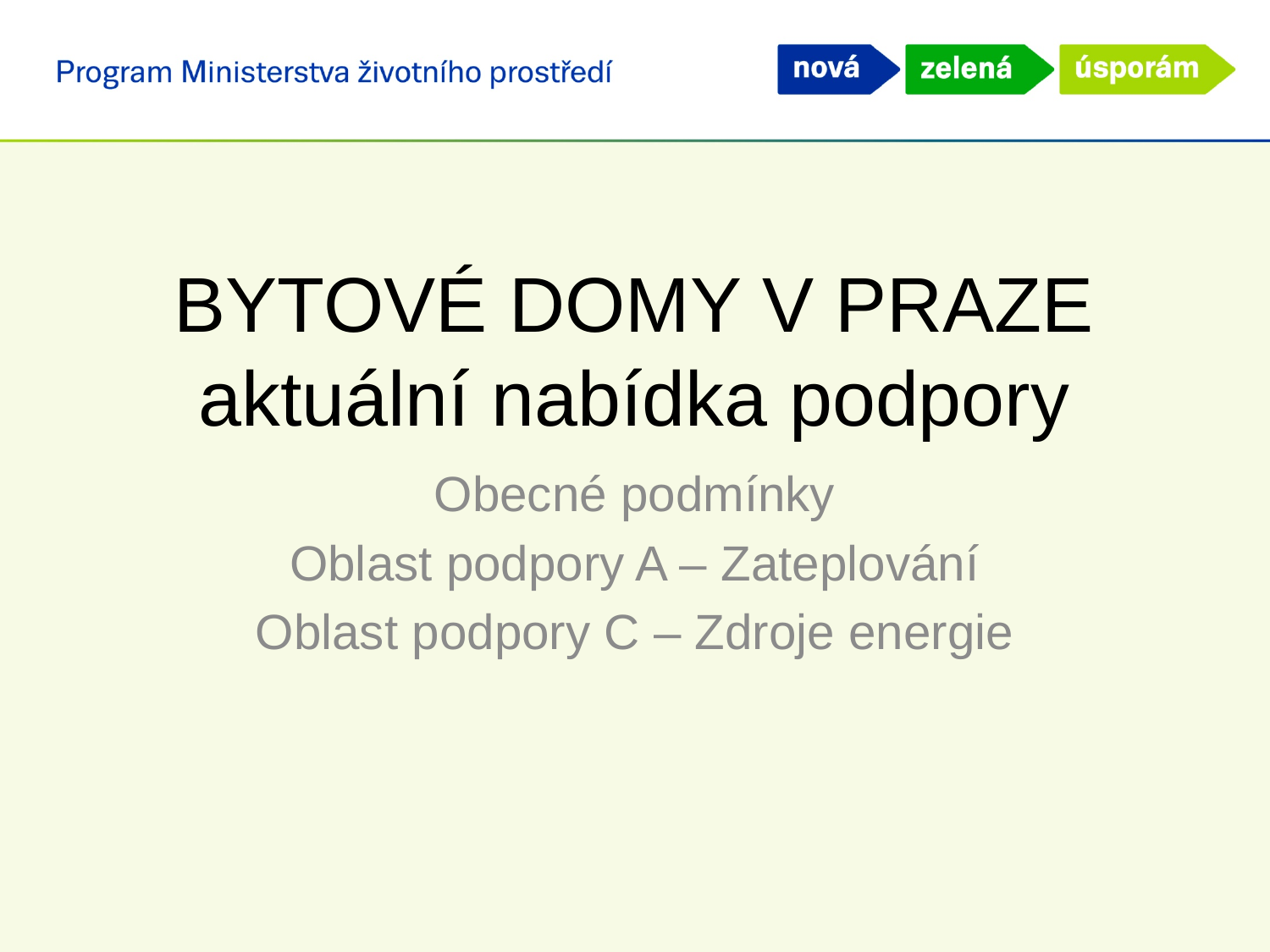

# BYTOVÉ DOMY V PRAZE aktuální nabídka podpory
Obecné podmínky
Oblast podpory A – Zateplování
Oblast podpory C – Zdroje energie